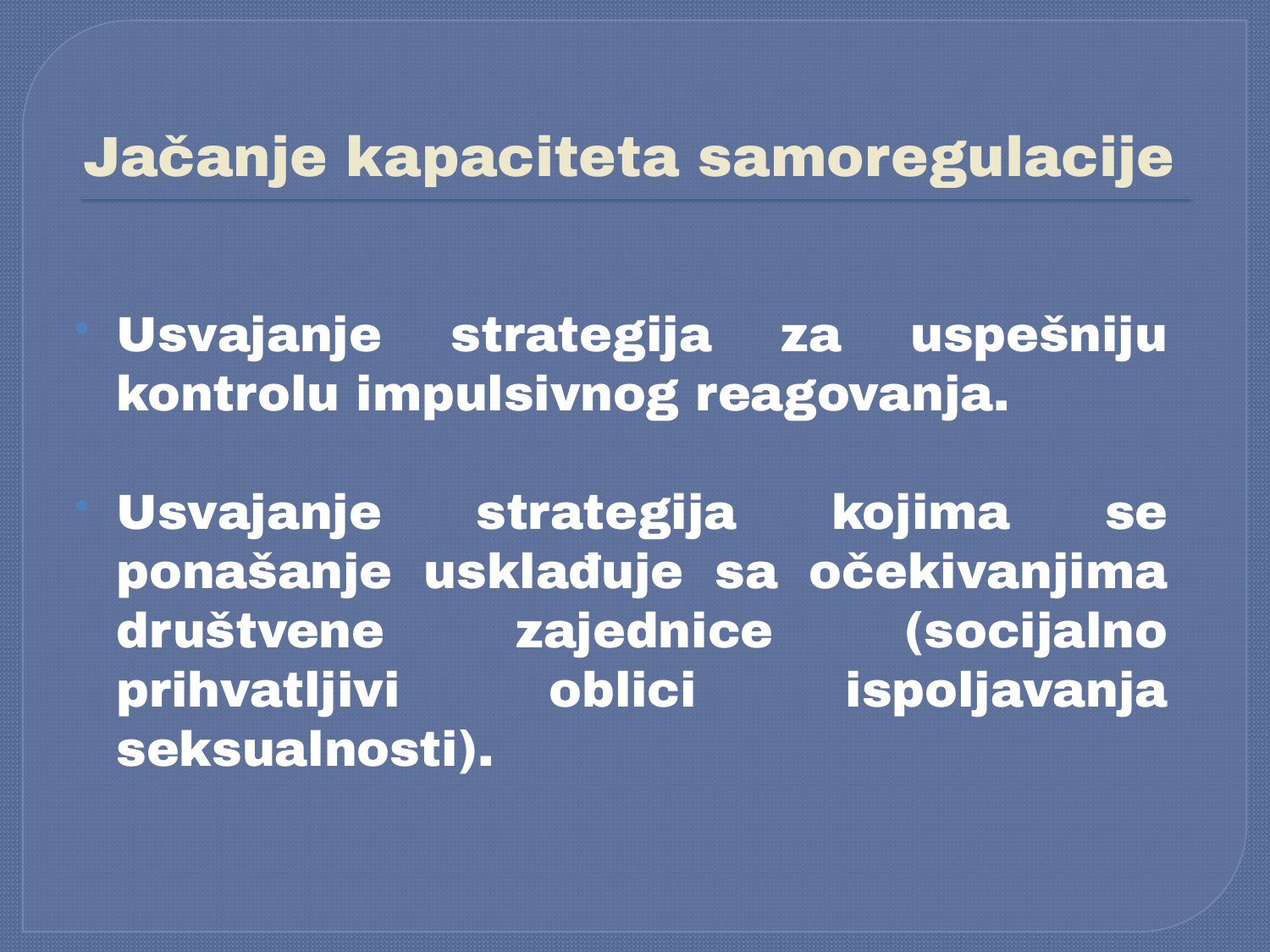

# Jačanje kapaciteta samoregulacije

Usvajanje strategija za uspešniju kontrolu impulsivnog reagovanja.

Usvajanje strategija kojima se ponašanje usklađuje sa očekivanjima društvene zajednice (socijalno prihvatljivi oblici ispoljavanja seksualnosti).